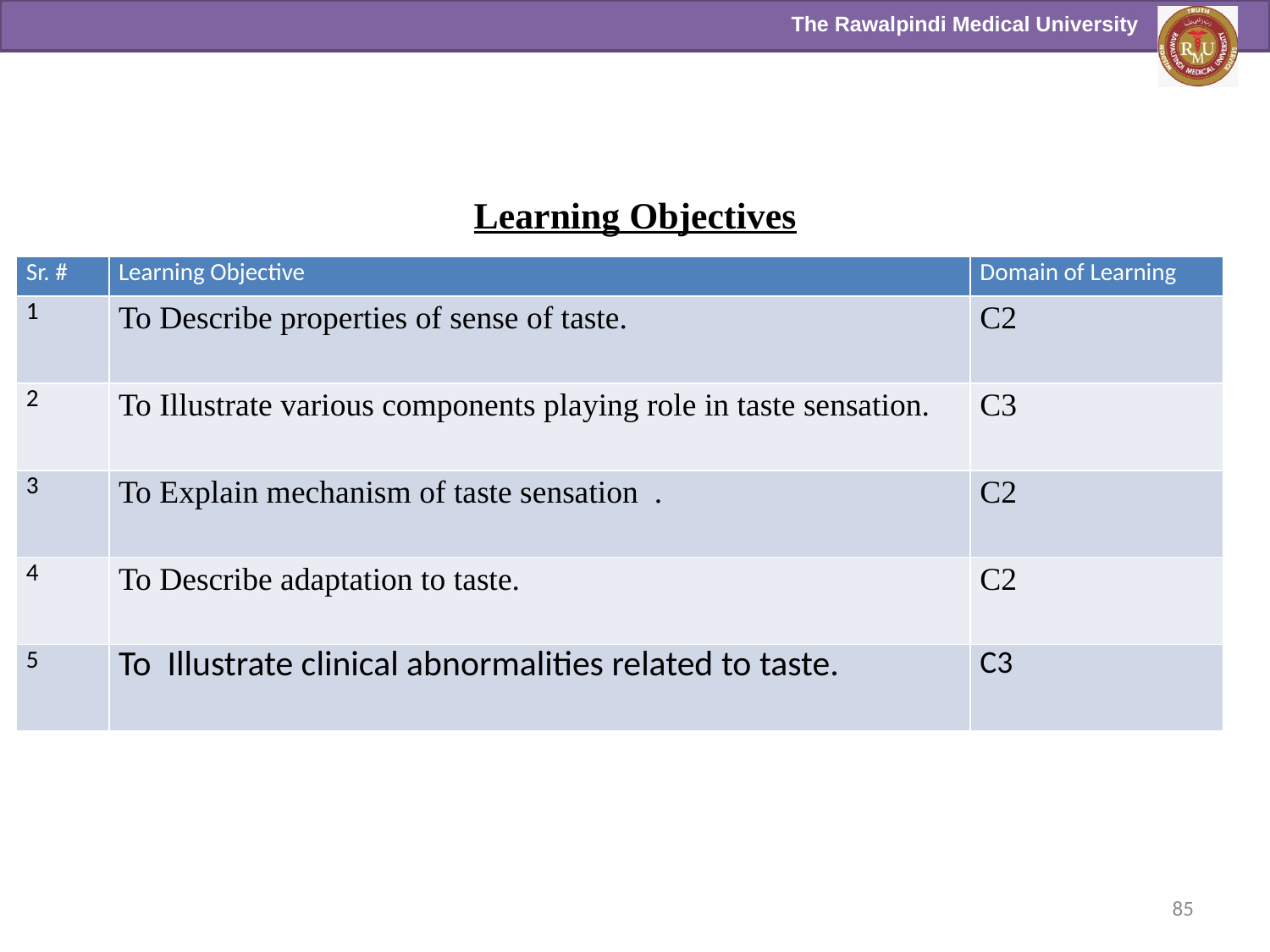

Learning Objectives
| Sr. # | Learning Objective | Domain of Learning |
| --- | --- | --- |
| 1 | To Describe properties of sense of taste. | C2 |
| 2 | To Illustrate various components playing role in taste sensation. | C3 |
| 3 | To Explain mechanism of taste sensation . | C2 |
| 4 | To Describe adaptation to taste. | C2 |
| 5 | To Illustrate clinical abnormalities related to taste. | C3 |
85